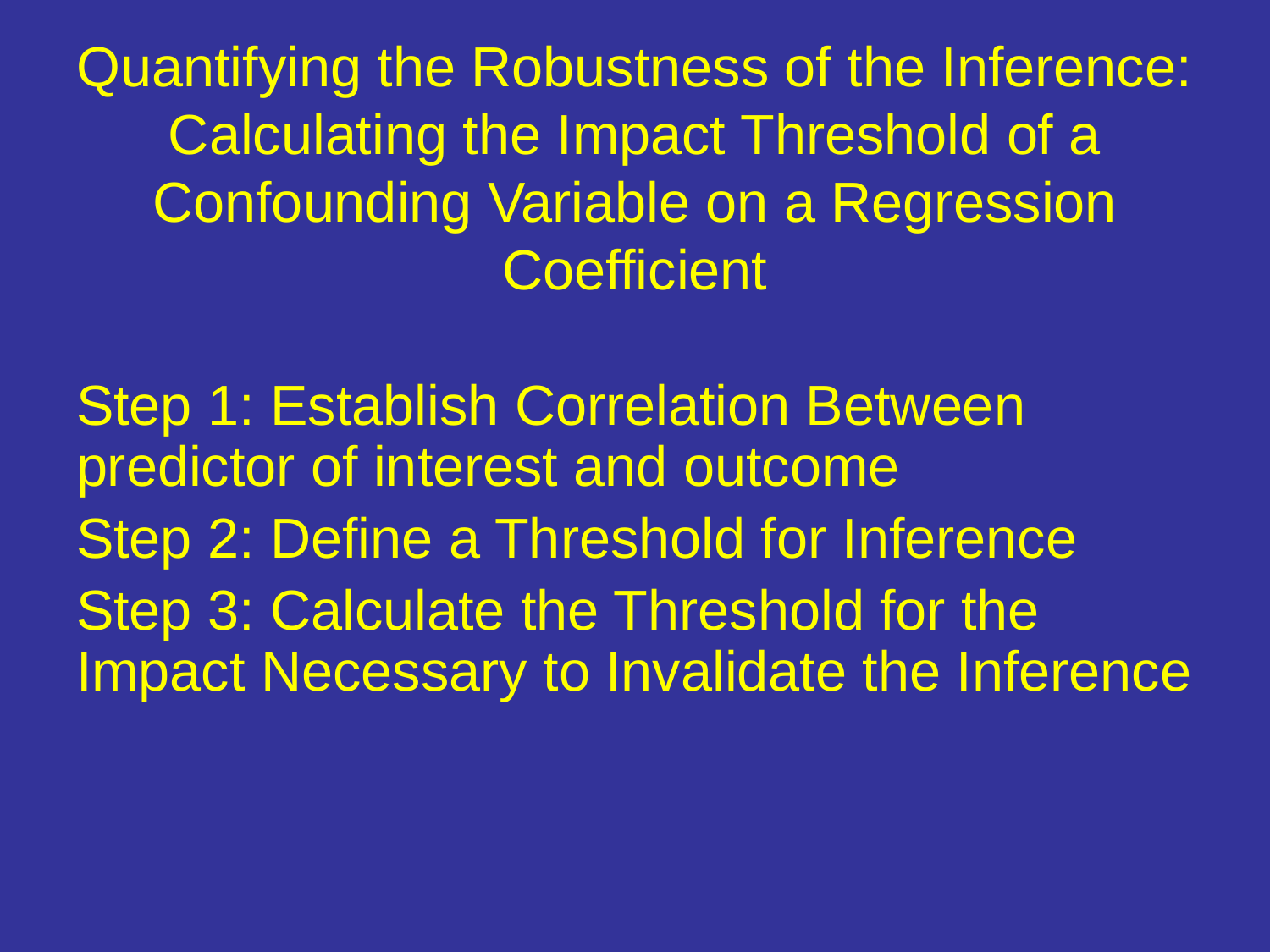

# Quantifying the Robustness of the Inference: Calculating the Impact Threshold of a Confounding Variable on a Regression Coefficient
Step 1: Establish Correlation Between predictor of interest and outcome
Step 2: Define a Threshold for Inference
Step 3: Calculate the Threshold for the Impact Necessary to Invalidate the Inference